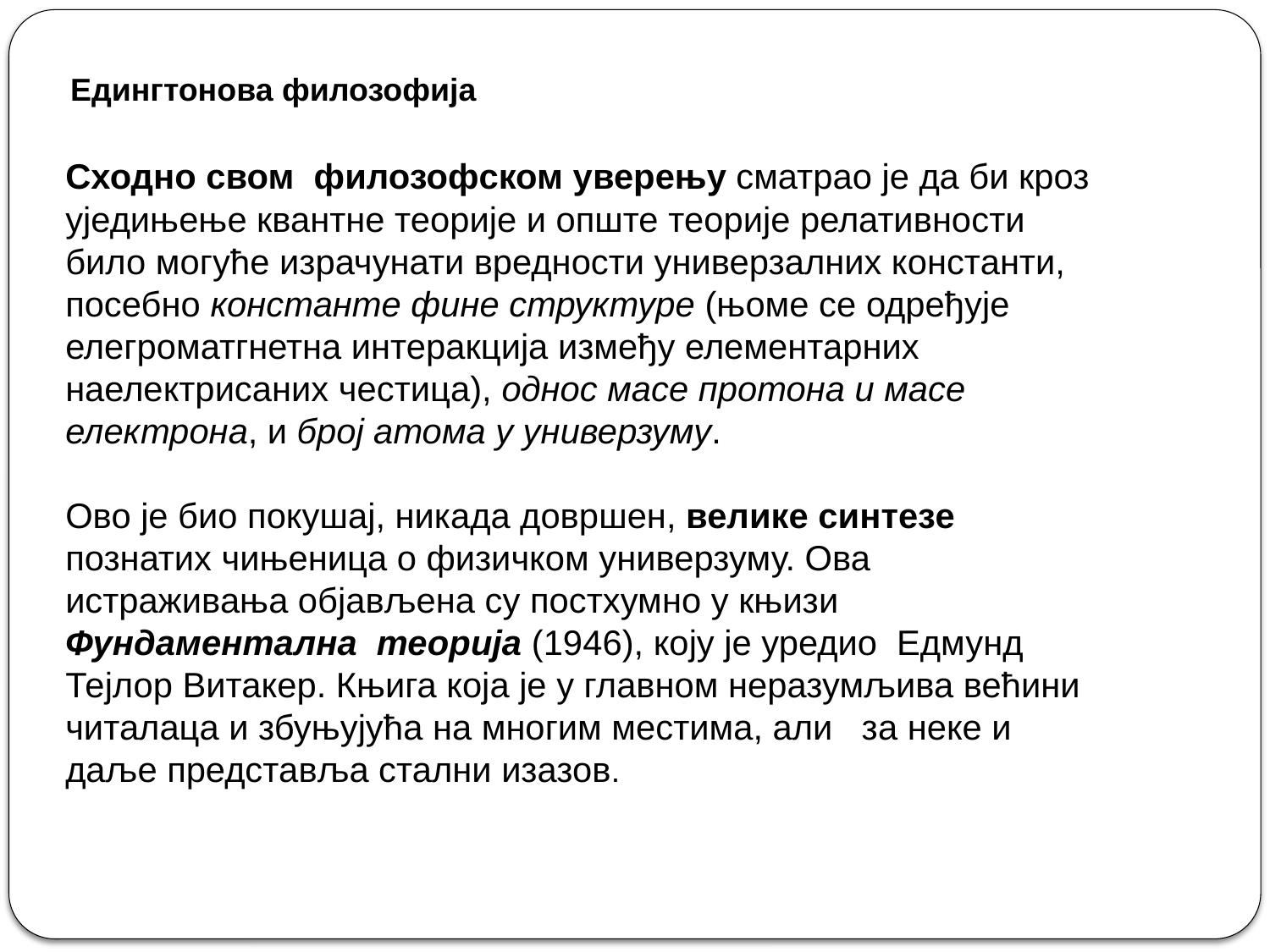

Едингтонова филозофија
Сходно свом  филозофском уверењу сматрао је да би кроз уједињење квантне теорије и опште теорије релативности било могуће израчунати вредности универзалних константи, посебно константе фине структуре (њоме се одређује елегроматгнетна интеракција између елементарних наелектрисаних честица), однос масе протона и масе електрона, и број атома у универзуму.

Ово је био покушај, никада довршен, велике синтезе познатих чињеница о физичком универзуму. Ова истраживања објављена су постхумно у књизи  Фундаментална  теорија (1946), коју је уредио  Едмунд Тејлор Витакер. Књига која је у главном неразумљива већини читалаца и збуњујућа на многим местима, али   за неке и даље представља стални изазов.